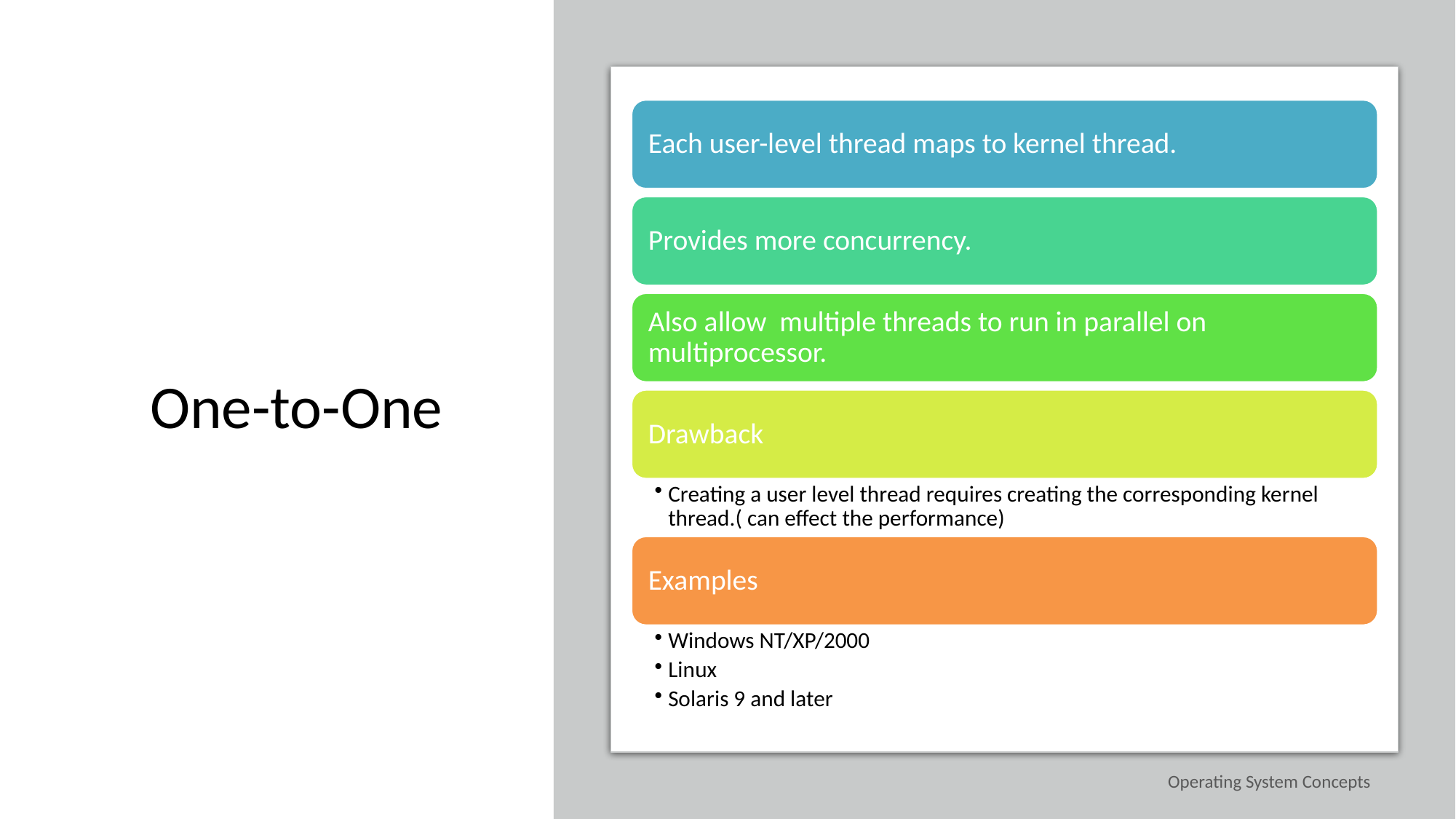

# One-to-One
Each user-level thread maps to kernel thread.
Provides more concurrency.
Also allow  multiple threads to run in parallel on multiprocessor.
Drawback
Creating a user level thread requires creating the corresponding kernel thread.( can effect the performance)
Examples
Windows NT/XP/2000
Linux
Solaris 9 and later
Operating System Concepts